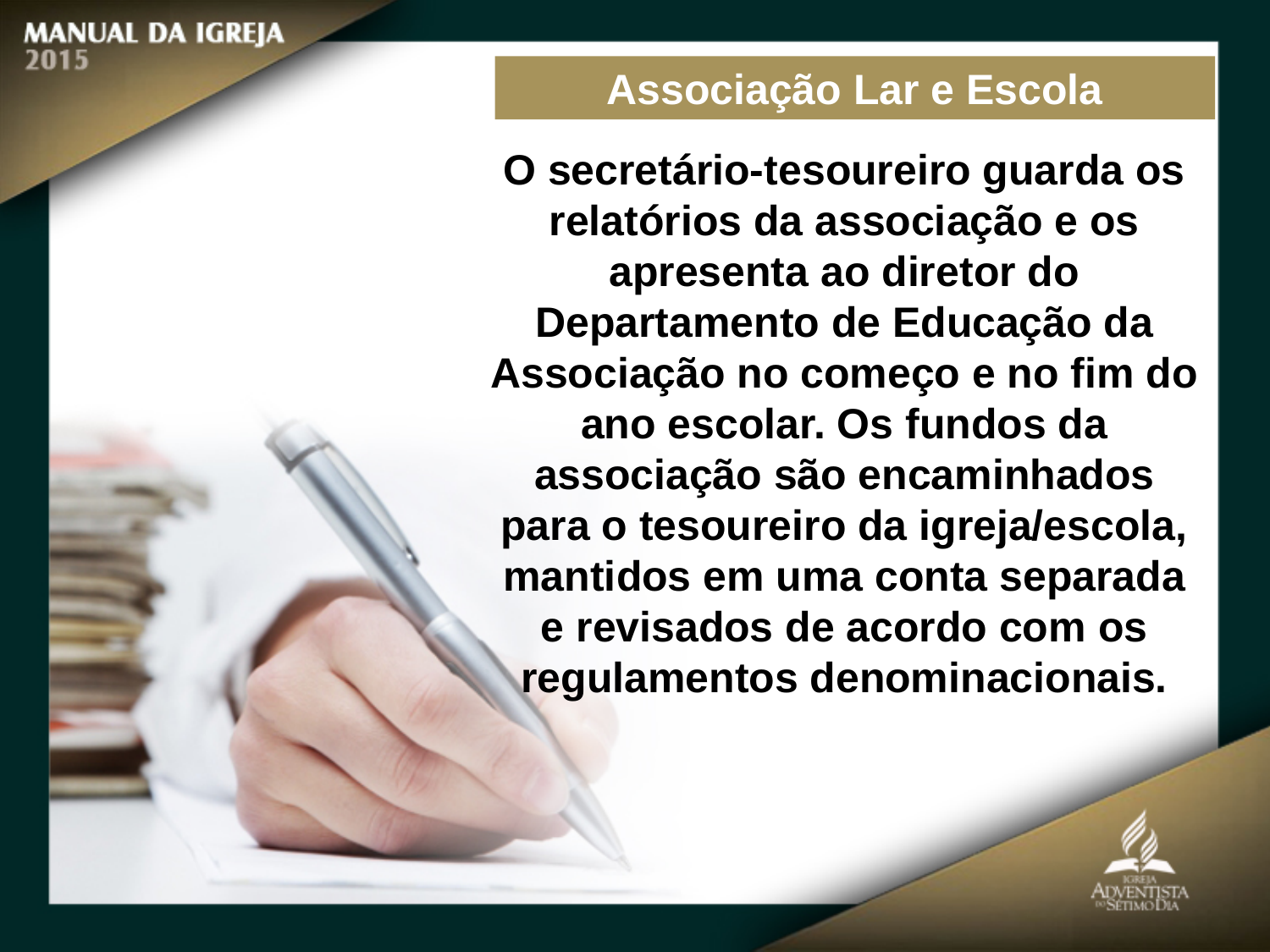

Associação Lar e Escola
O secretário-tesoureiro guarda os relatórios da associação e os apresenta ao diretor do Departamento de Educação da Associação no começo e no fim do
ano escolar. Os fundos da associação são encaminhados para o tesoureiro da igreja/escola, mantidos em uma conta separada e revisados de acordo com os
regulamentos denominacionais.